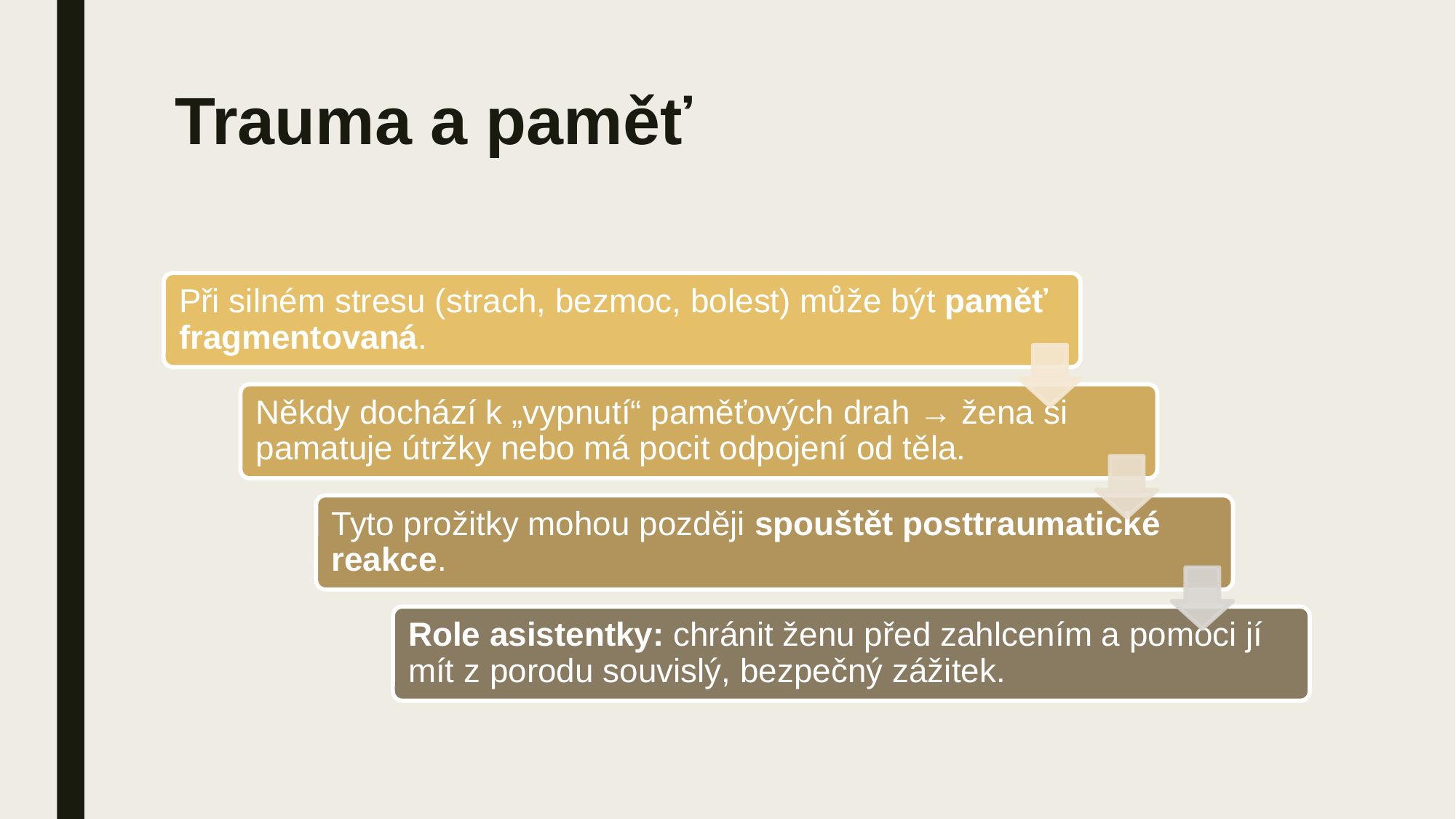

# Trauma a paměť
Při silném stresu (strach, bezmoc, bolest) může být paměť fragmentovaná.
Někdy dochází k „vypnutí“ paměťových drah → žena si pamatuje útržky nebo má pocit odpojení od těla.
Tyto prožitky mohou později spouštět posttraumatické reakce.
Role asistentky: chránit ženu před zahlcením a pomoci jí mít z porodu souvislý, bezpečný zážitek.